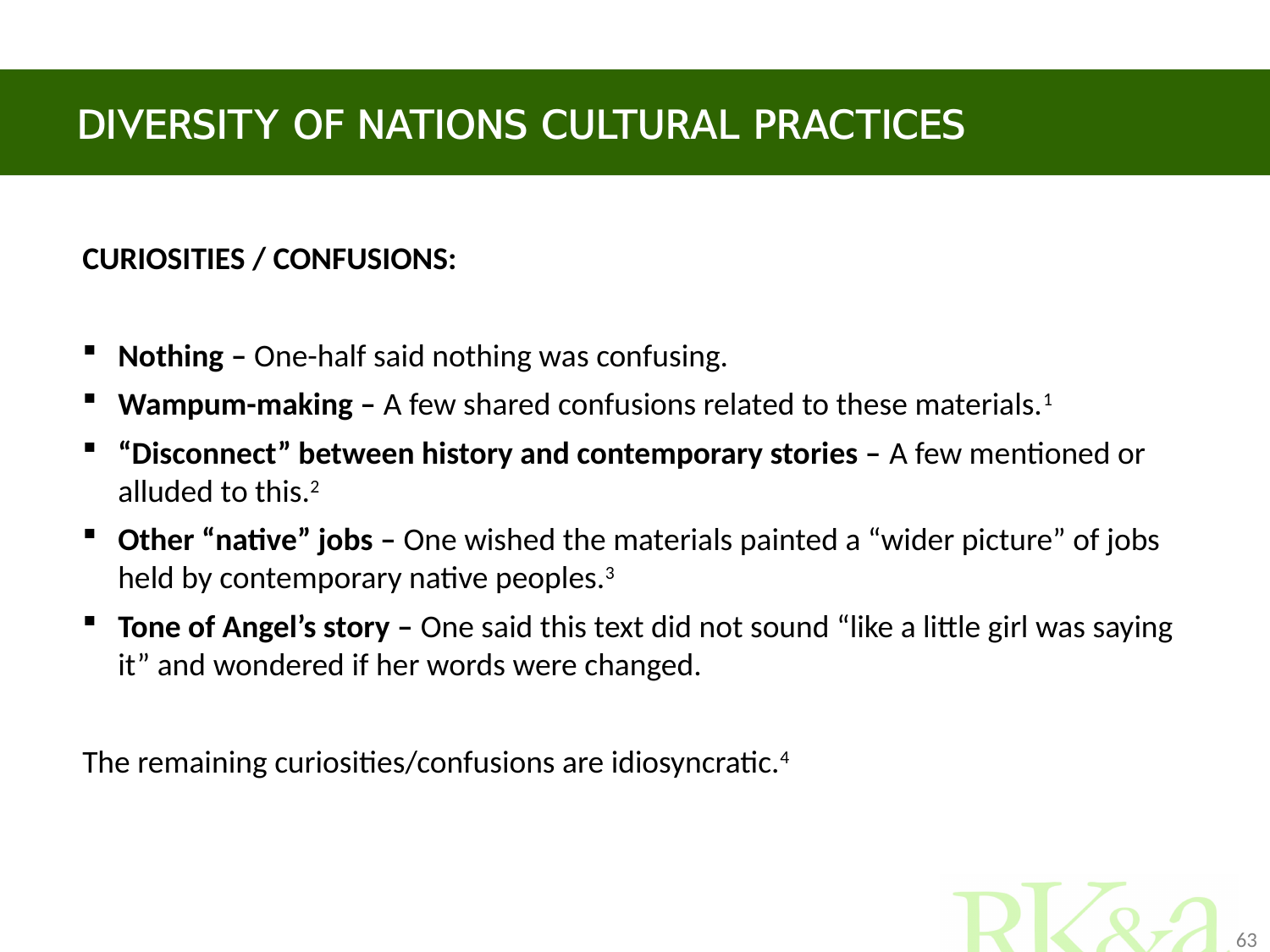

# Diversity of nations cultural practices
CURIOSITIES / CONFUSIONS:

Nothing – One-half said nothing was confusing.
Wampum-making – A few shared confusions related to these materials.1
“Disconnect” between history and contemporary stories – A few mentioned or alluded to this.2
Other “native” jobs – One wished the materials painted a “wider picture” of jobs held by contemporary native peoples.3
Tone of Angel’s story – One said this text did not sound “like a little girl was saying it” and wondered if her words were changed.

The remaining curiosities/confusions are idiosyncratic.4

63